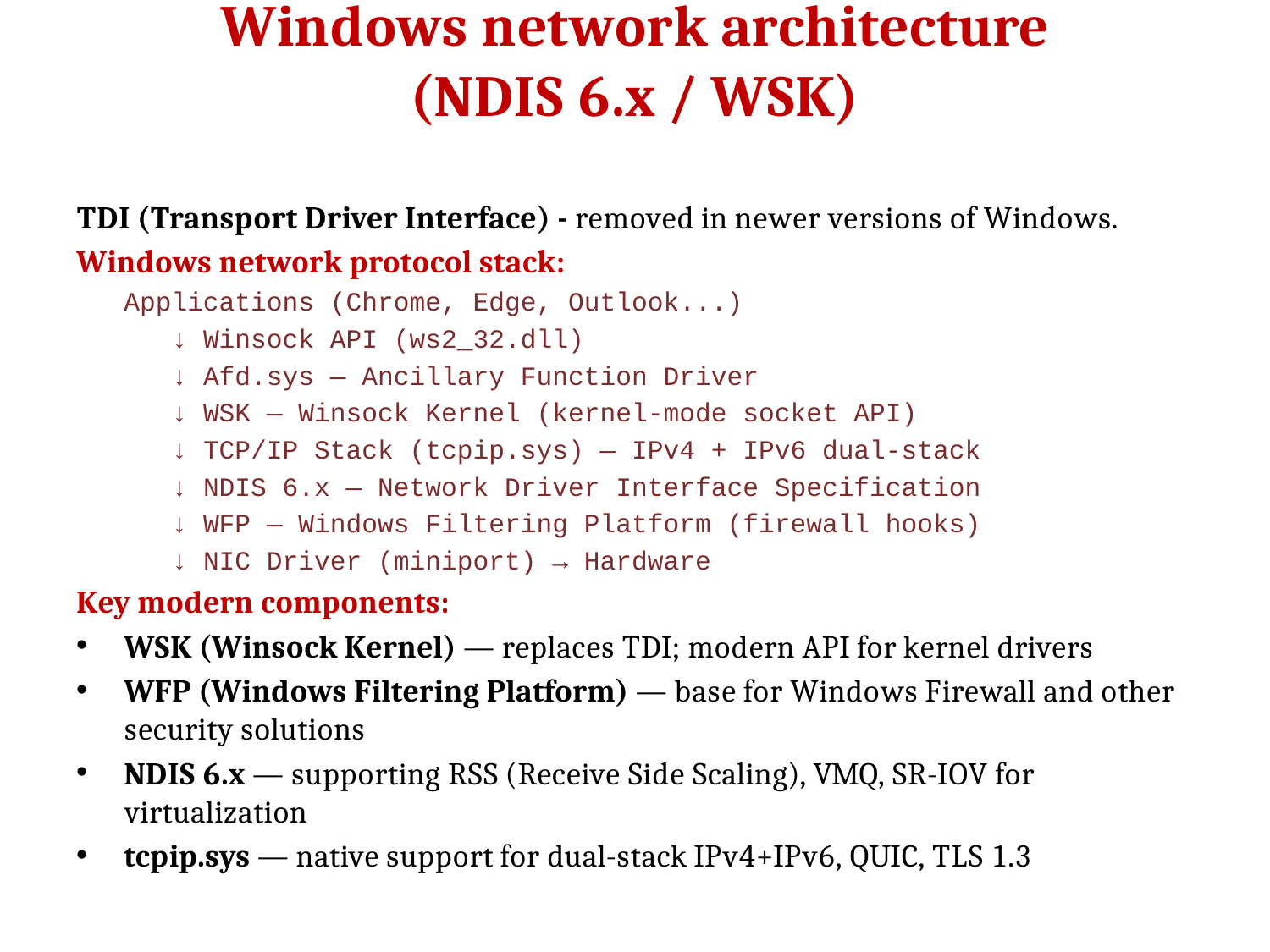

# Windows network architecture (NDIS 6.x / WSK)
TDI (Transport Driver Interface) - removed in newer versions of Windows.
Windows network protocol stack:
Applications (Chrome, Edge, Outlook...)
   ↓ Winsock API (ws2_32.dll)
   ↓ Afd.sys — Ancillary Function Driver
   ↓ WSK — Winsock Kernel (kernel-mode socket API)
   ↓ TCP/IP Stack (tcpip.sys) — IPv4 + IPv6 dual-stack
   ↓ NDIS 6.x — Network Driver Interface Specification
   ↓ WFP — Windows Filtering Platform (firewall hooks)
   ↓ NIC Driver (miniport) → Hardware
Key modern components:
WSK (Winsock Kernel) — replaces TDI; modern API for kernel drivers
WFP (Windows Filtering Platform) — base for Windows Firewall and other security solutions
NDIS 6.x — supporting RSS (Receive Side Scaling), VMQ, SR-IOV for virtualization
tcpip.sys — native support for dual-stack IPv4+IPv6, QUIC, TLS 1.3